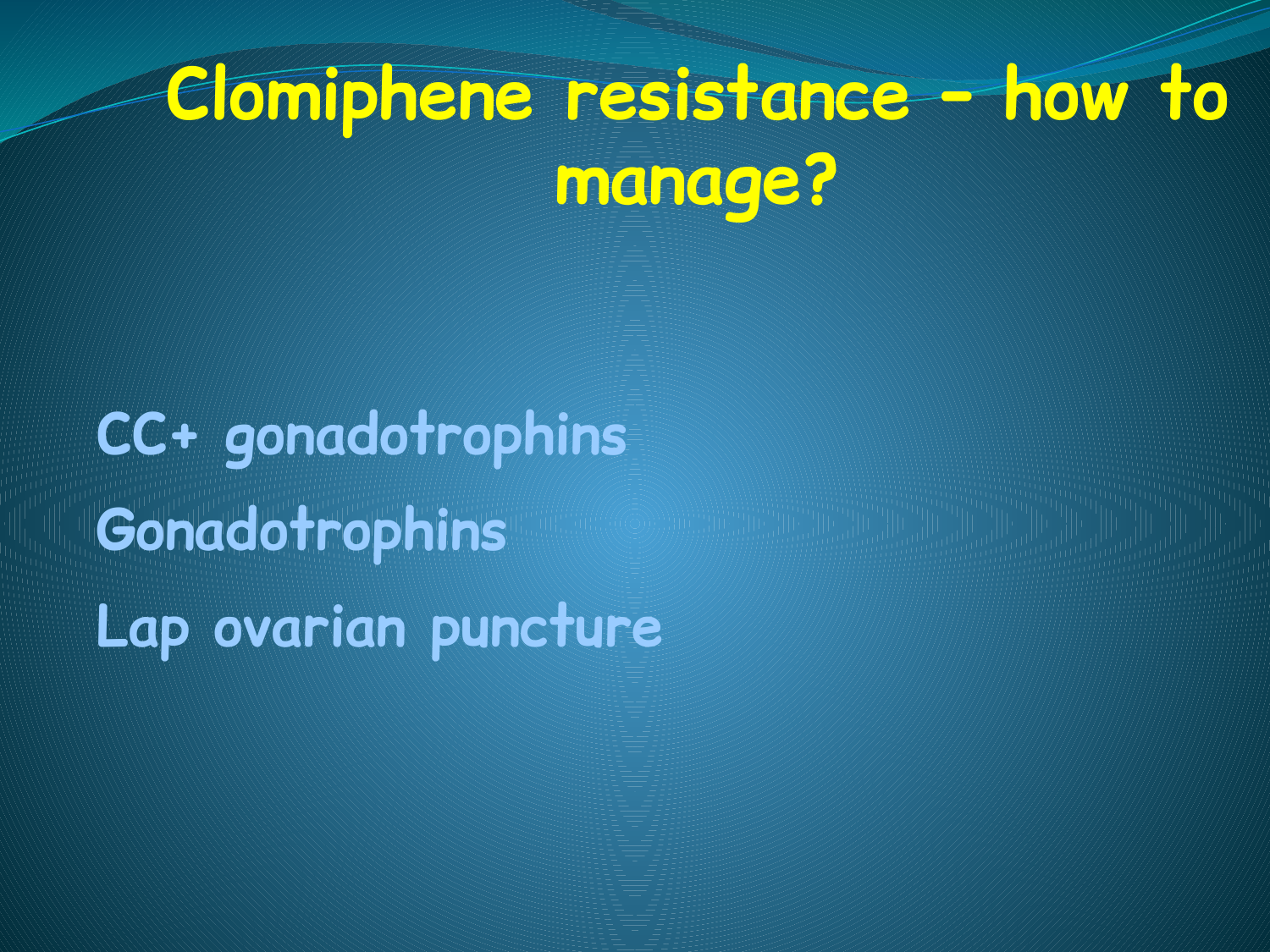

Clomiphene resistance – how to manage?
CC+ gonadotrophins
Gonadotrophins
Lap ovarian puncture